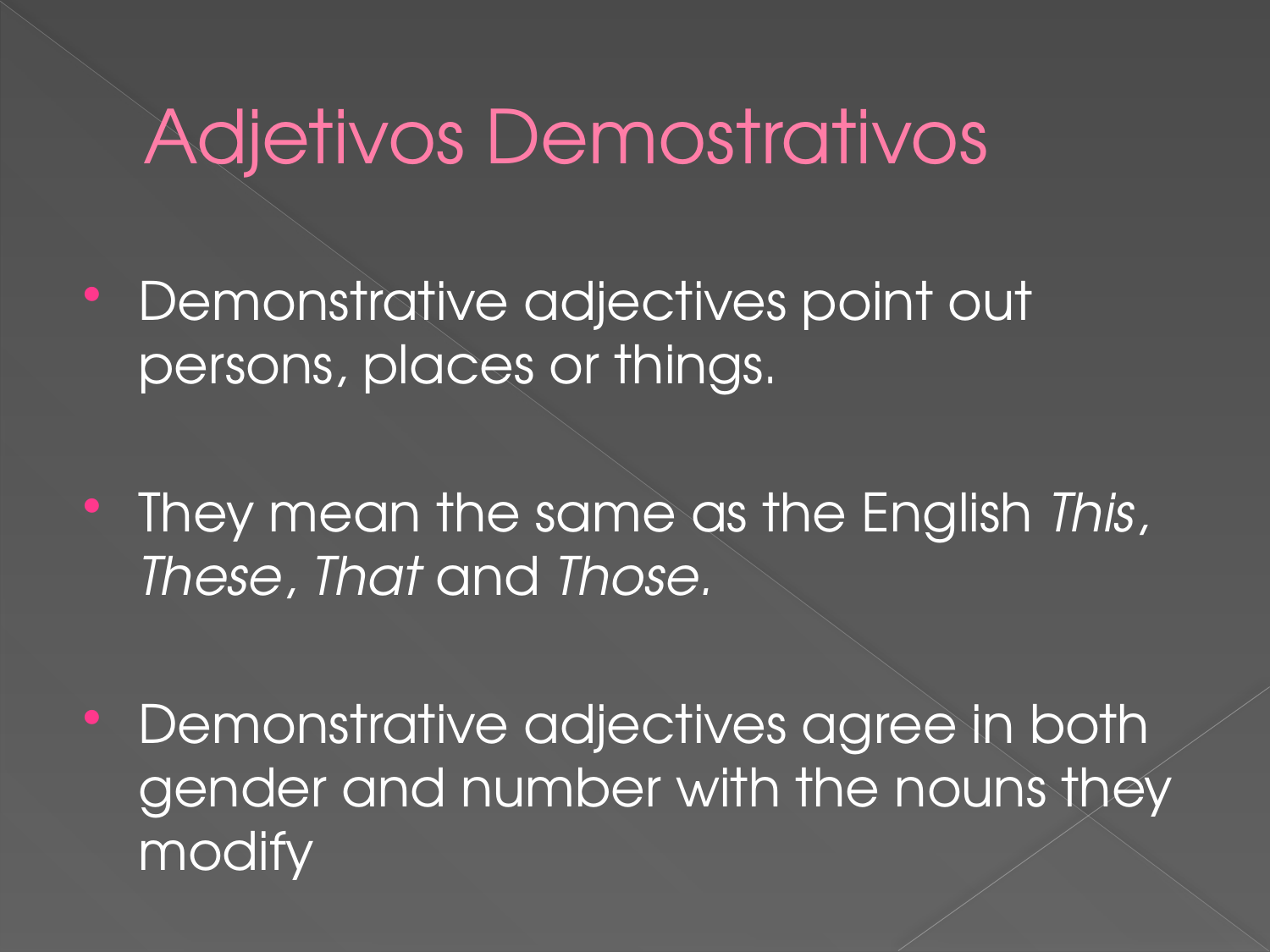

# Adjetivos Demostrativos
Demonstrative adjectives point out persons, places or things.

They mean the same as the English This, These, That and Those.

Demonstrative adjectives agree in both gender and number with the nouns they modify